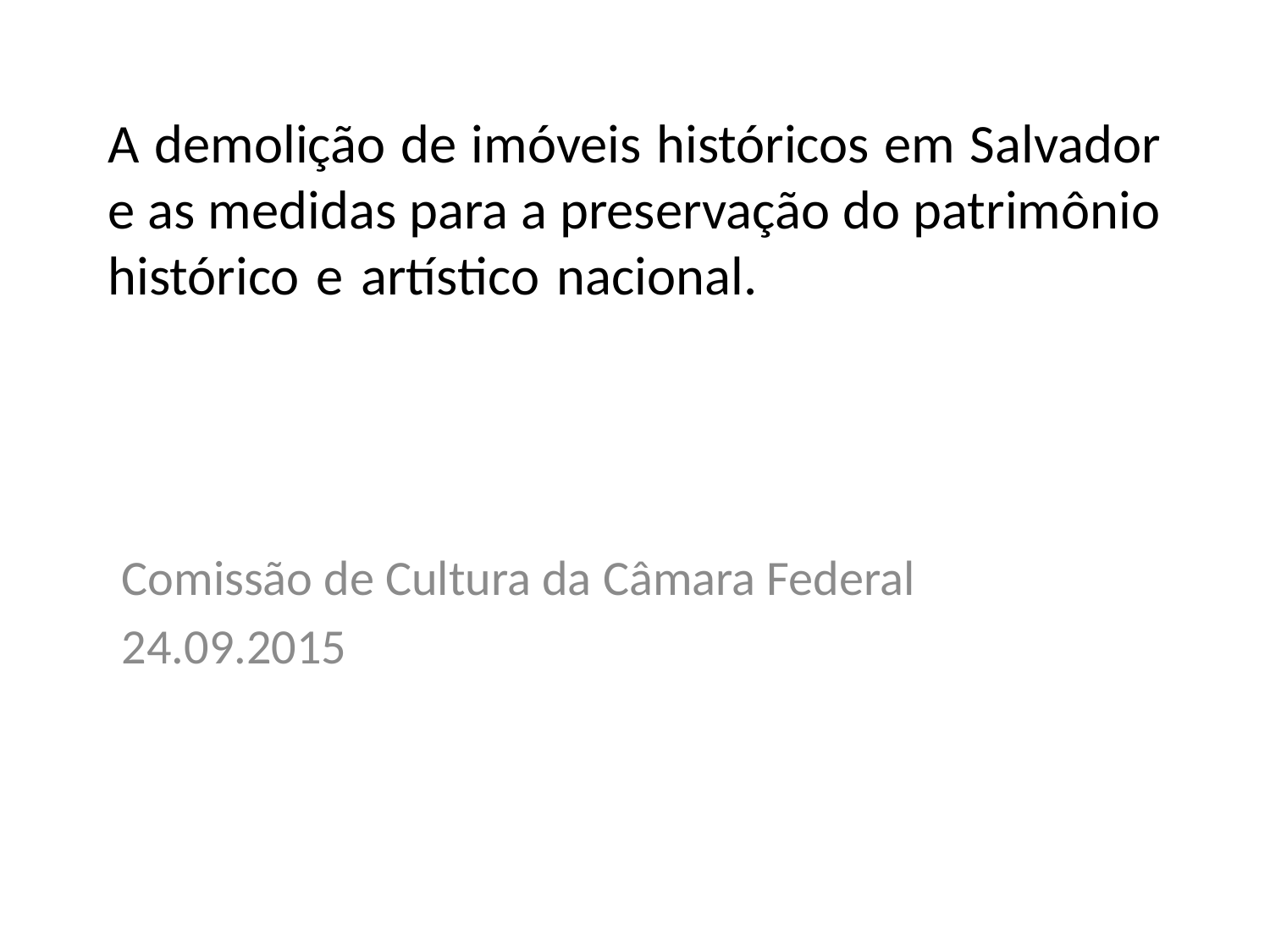

# A demolição de imóveis históricos em Salvador e as medidas para a preservação do patrimônio histórico e artístico nacional.                       .
Comissão de Cultura da Câmara Federal
24.09.2015